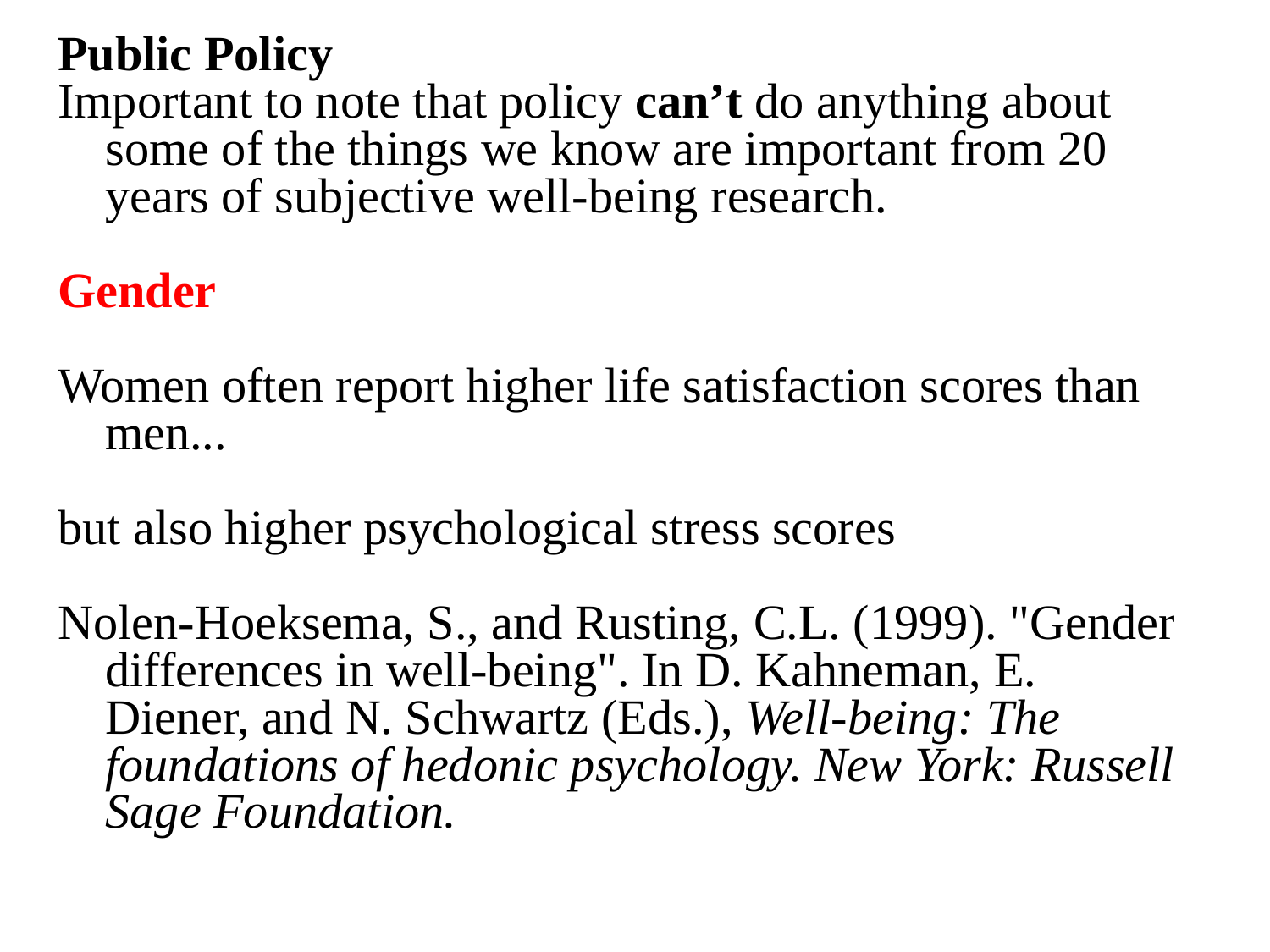

Public Policy
Important to note that policy can’t do anything about some of the things we know are important from 20 years of subjective well-being research.

Gender

Women often report higher life satisfaction scores than men...

but also higher psychological stress scores

Nolen-Hoeksema, S., and Rusting, C.L. (1999). "Gender differences in well-being". In D. Kahneman, E. Diener, and N. Schwartz (Eds.), Well-being: The foundations of hedonic psychology. New York: Russell Sage Foundation.